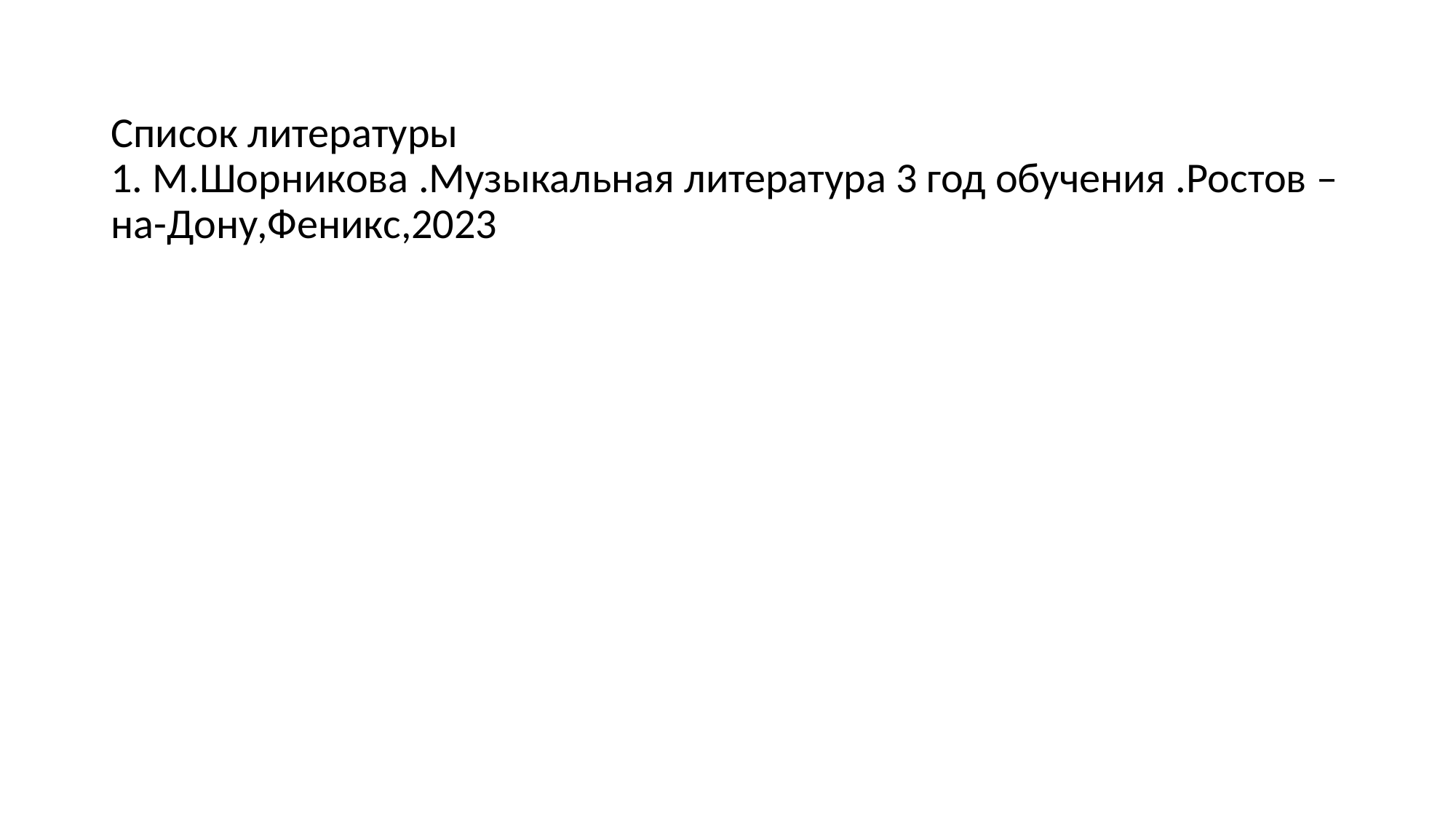

# Список литературы 1. М.Шорникова .Музыкальная литература 3 год обучения .Ростов –на-Дону,Феникс,2023